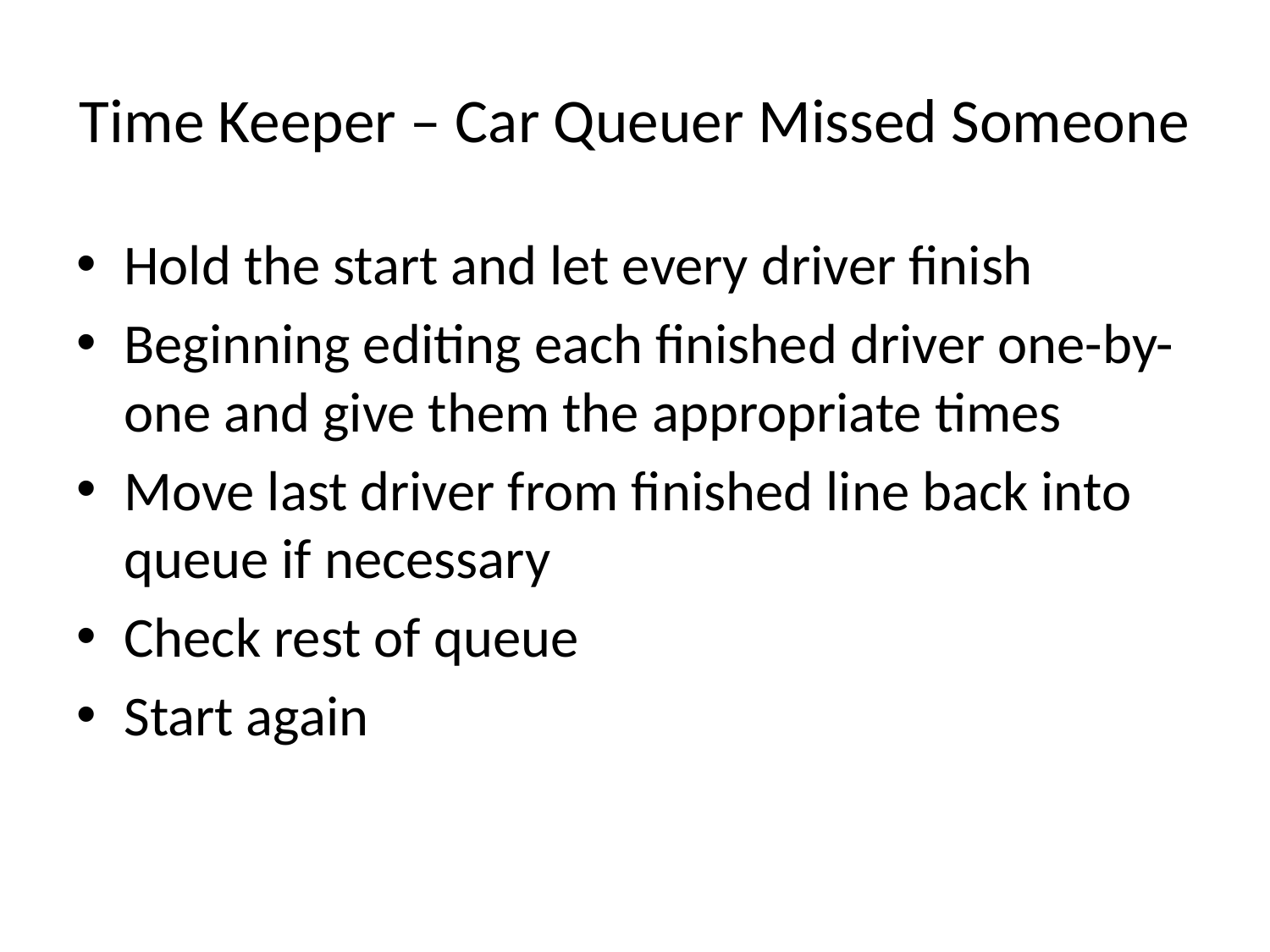

# Time Keeper – Car Queuer Missed Someone
Hold the start and let every driver finish
Beginning editing each finished driver one-by-one and give them the appropriate times
Move last driver from finished line back into queue if necessary
Check rest of queue
Start again